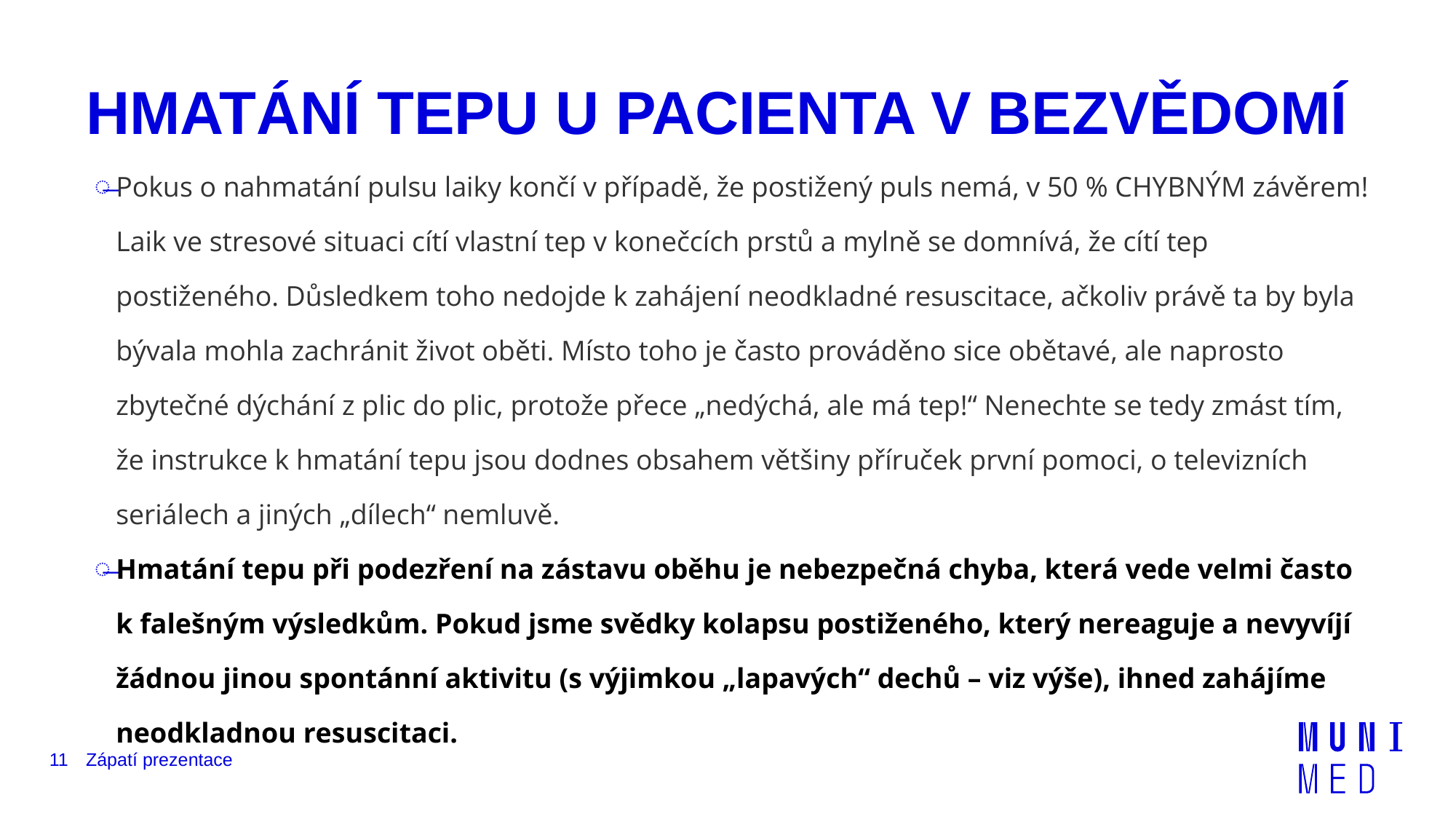

# HMATÁNÍ TEPU U PACIENTA V BEZVĚDOMÍ
Pokus o nahmatání pulsu laiky končí v případě, že postižený puls nemá, v 50 % CHYBNÝM závěrem! Laik ve stresové situaci cítí vlastní tep v konečcích prstů a mylně se domnívá, že cítí tep postiženého. Důsledkem toho nedojde k zahájení neodkladné resuscitace, ačkoliv právě ta by byla bývala mohla zachránit život oběti. Místo toho je často prováděno sice obětavé, ale naprosto zbytečné dýchání z plic do plic, protože přece „nedýchá, ale má tep!“ Nenechte se tedy zmást tím, že instrukce k hmatání tepu jsou dodnes obsahem většiny příruček první pomoci, o televizních seriálech a jiných „dílech“ nemluvě.
Hmatání tepu při podezření na zástavu oběhu je nebezpečná chyba, která vede velmi často k falešným výsledkům. Pokud jsme svědky kolapsu postiženého, který nereaguje a nevyvíjí žádnou jinou spontánní aktivitu (s výjimkou „lapavých“ dechů – viz výše), ihned zahájíme neodkladnou resuscitaci.

11
Zápatí prezentace